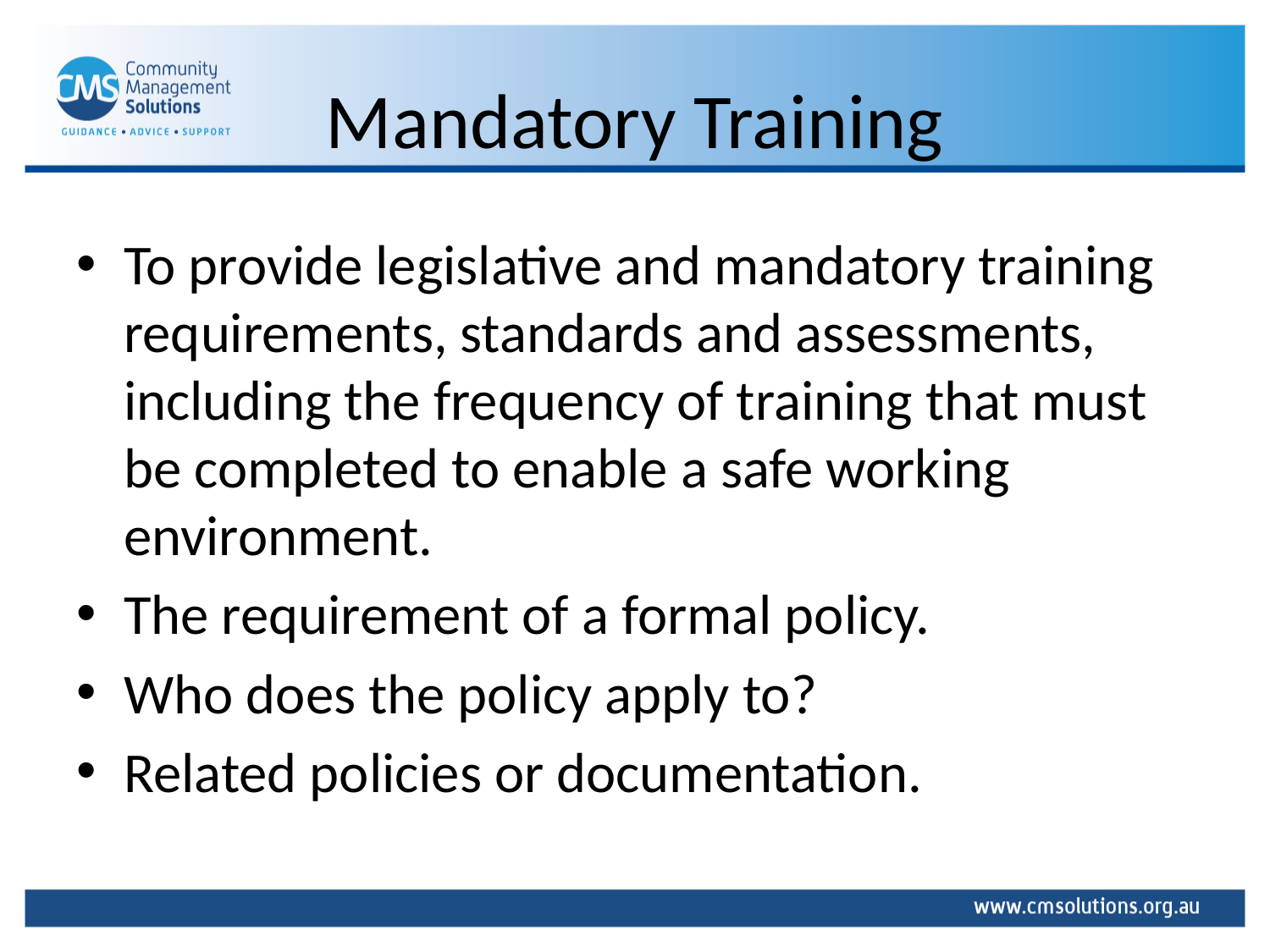

# Mandatory Training
To provide legislative and mandatory training requirements, standards and assessments, including the frequency of training that must be completed to enable a safe working environment.
The requirement of a formal policy.
Who does the policy apply to?
Related policies or documentation.